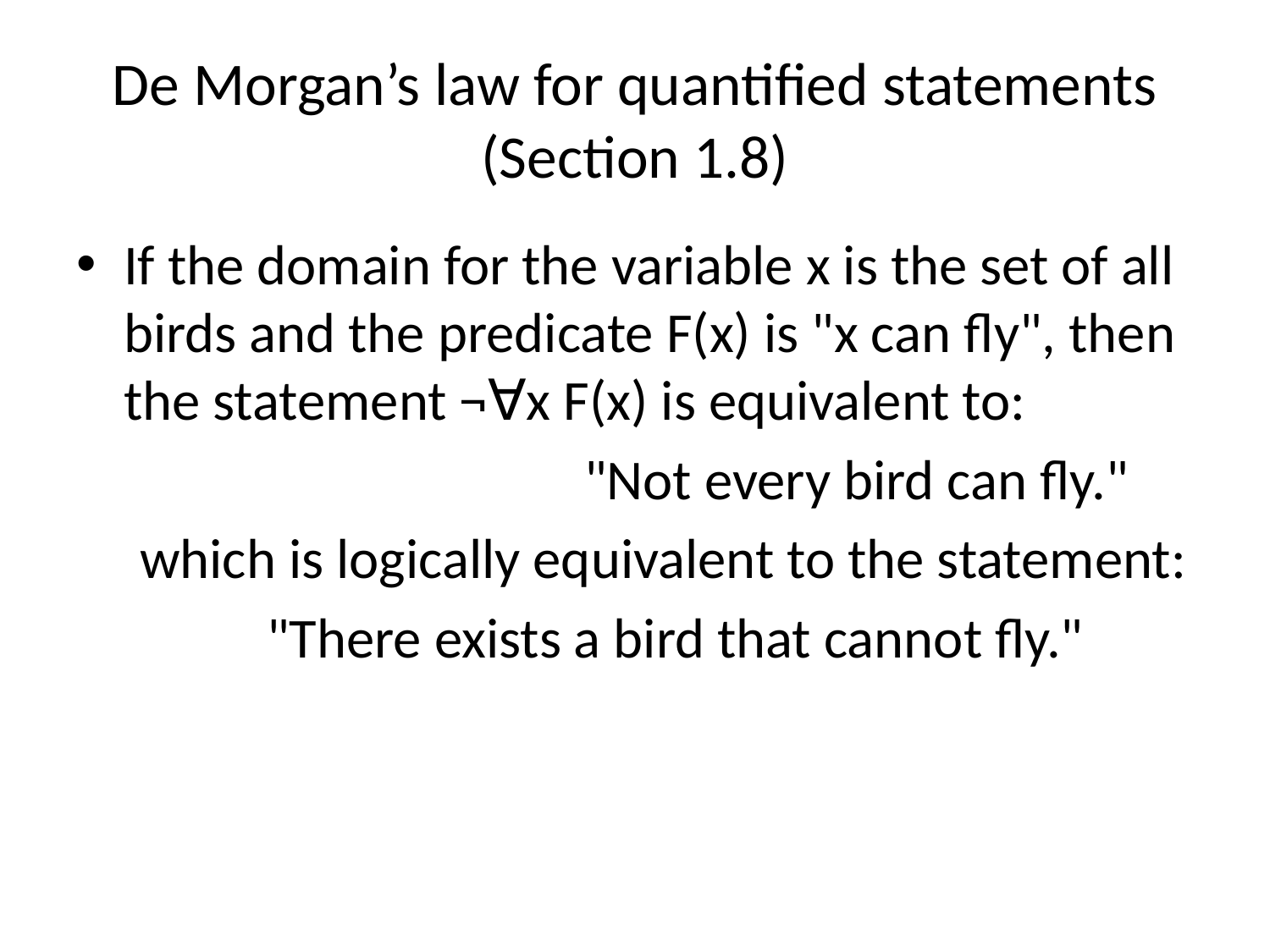

# De Morgan’s law for quantified statements (Section 1.8)
If the domain for the variable x is the set of all birds and the predicate F(x) is "x can fly", then the statement ¬∀x F(x) is equivalent to:
				"Not every bird can fly."
     which is logically equivalent to the statement:
               "There exists a bird that cannot fly."